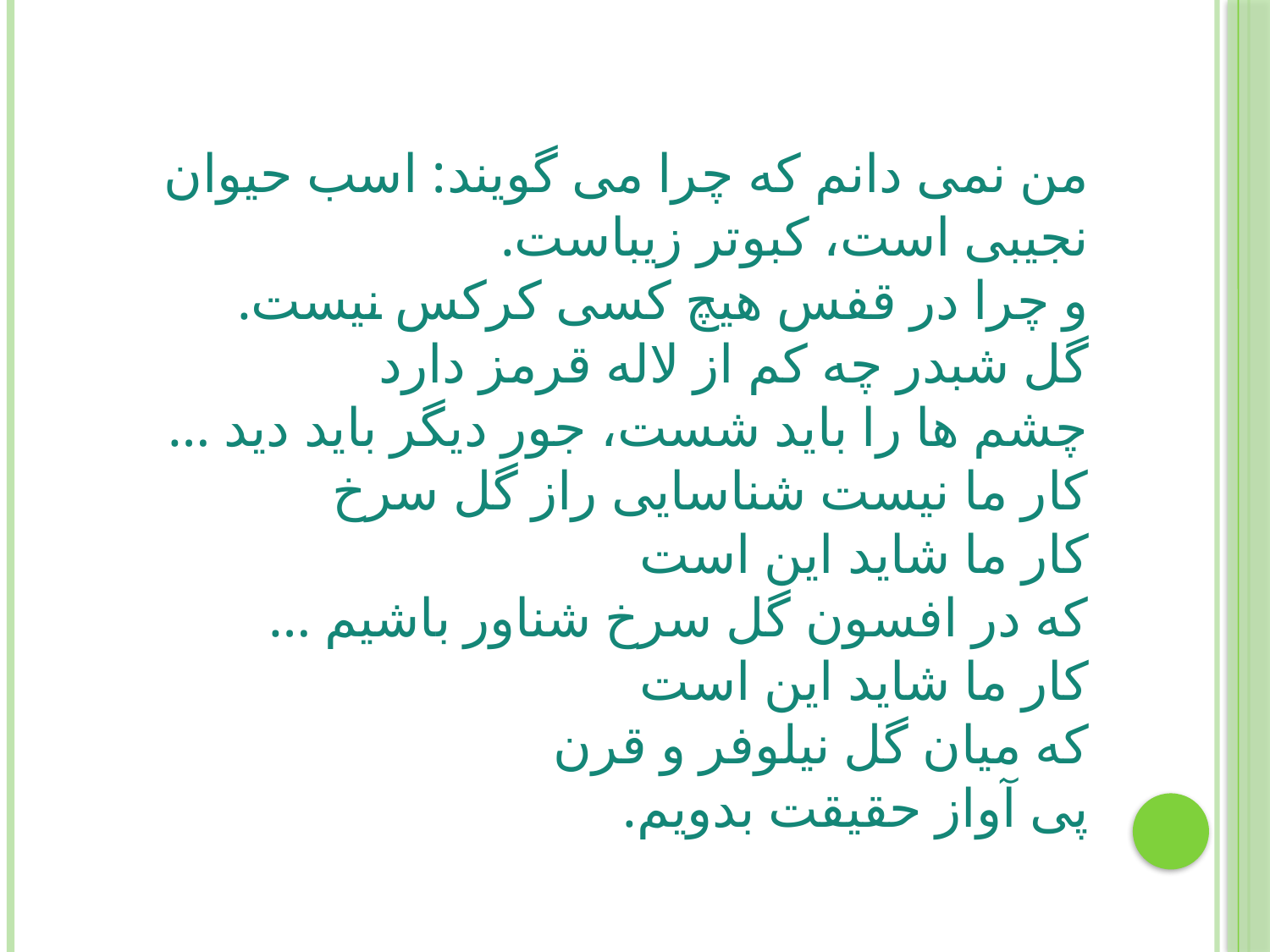

# من نمی دانم که چرا می گویند: اسب حیوان نجیبی است، کبوتر زیباست. و چرا در قفس هیچ کسی کرکس نیست. گل شبدر چه کم از لاله قرمز دارد چشم ها را باید شست، جور دیگر باید دید … کار ما نیست شناسایی راز گل سرخ کار ما شاید این است که در افسون گل سرخ شناور باشیم … کار ما شاید این است که میان گل نیلوفر و قرن پی آواز حقیقت بدویم.